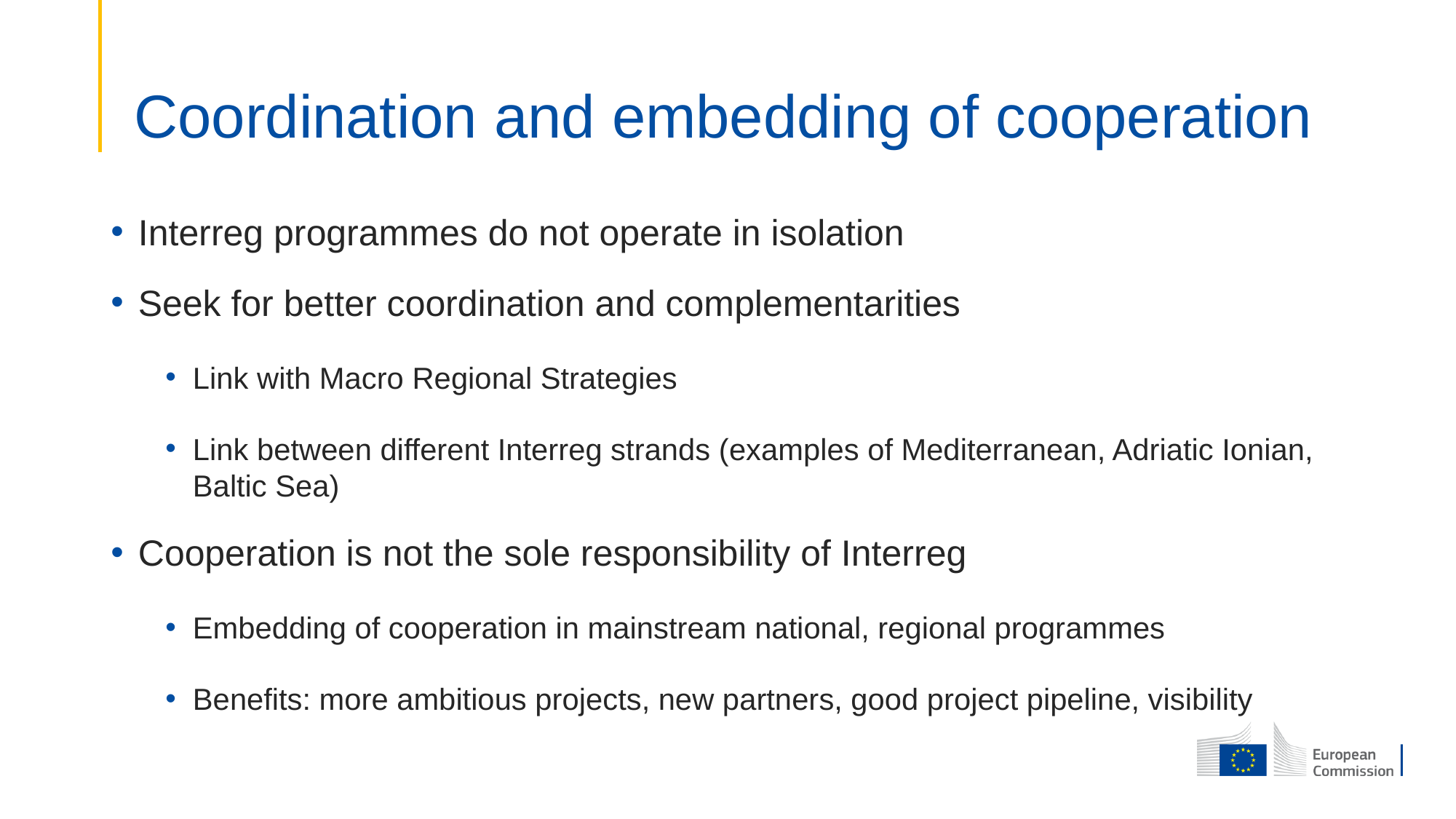

# Coordination and embedding of cooperation

Interreg programmes do not operate in isolation
Seek for better coordination and complementarities
Link with Macro Regional Strategies
Link between different Interreg strands (examples of Mediterranean, Adriatic Ionian, Baltic Sea)
Cooperation is not the sole responsibility of Interreg
Embedding of cooperation in mainstream national, regional programmes
Benefits: more ambitious projects, new partners, good project pipeline, visibility